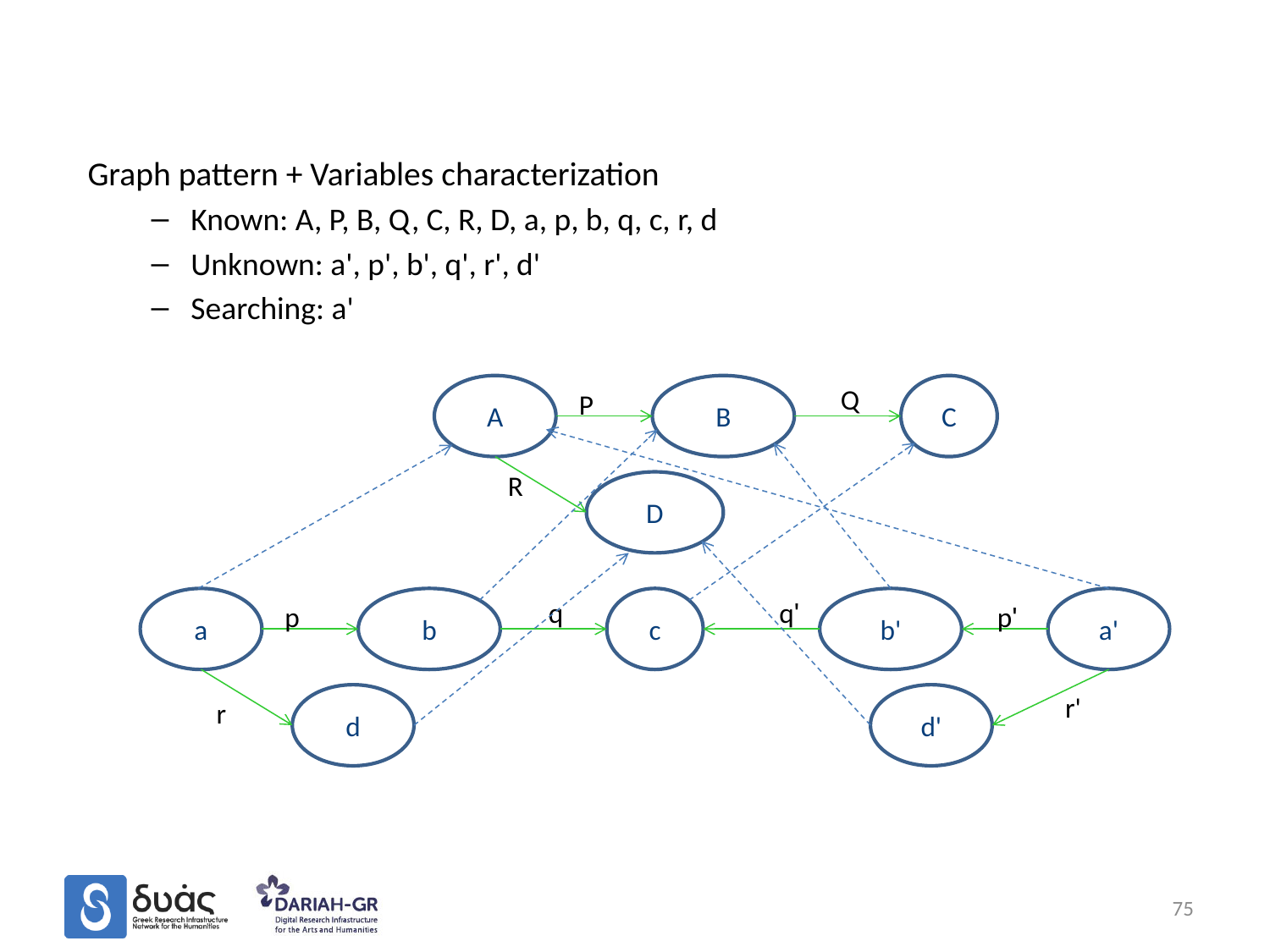

Graph pattern + Variables characterization
Known: A, P, B, Q, C, R, D, a, p, b, q, c, r, d
Unknown: a', p', b', q', r', d'
Searching: a'

A
B
Q
C
P
R
D
a
b
q
c
q'
b'
a'
p
p'
r'
d
d'
r
75